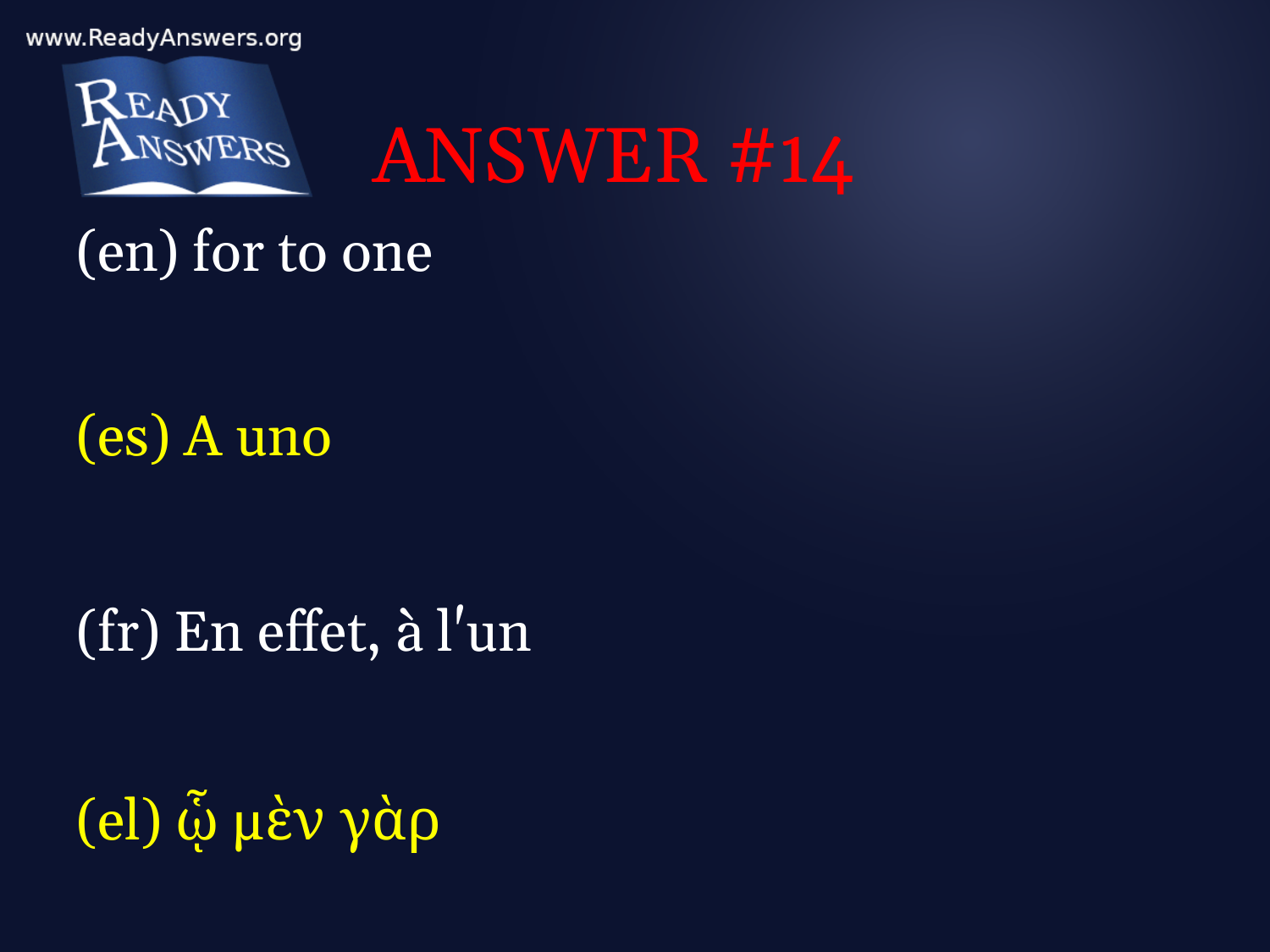

# ANSWER #14
(en) for to one
(es) A uno
(fr) En effet, à l'un
(el) ᾧ μὲν γὰρ